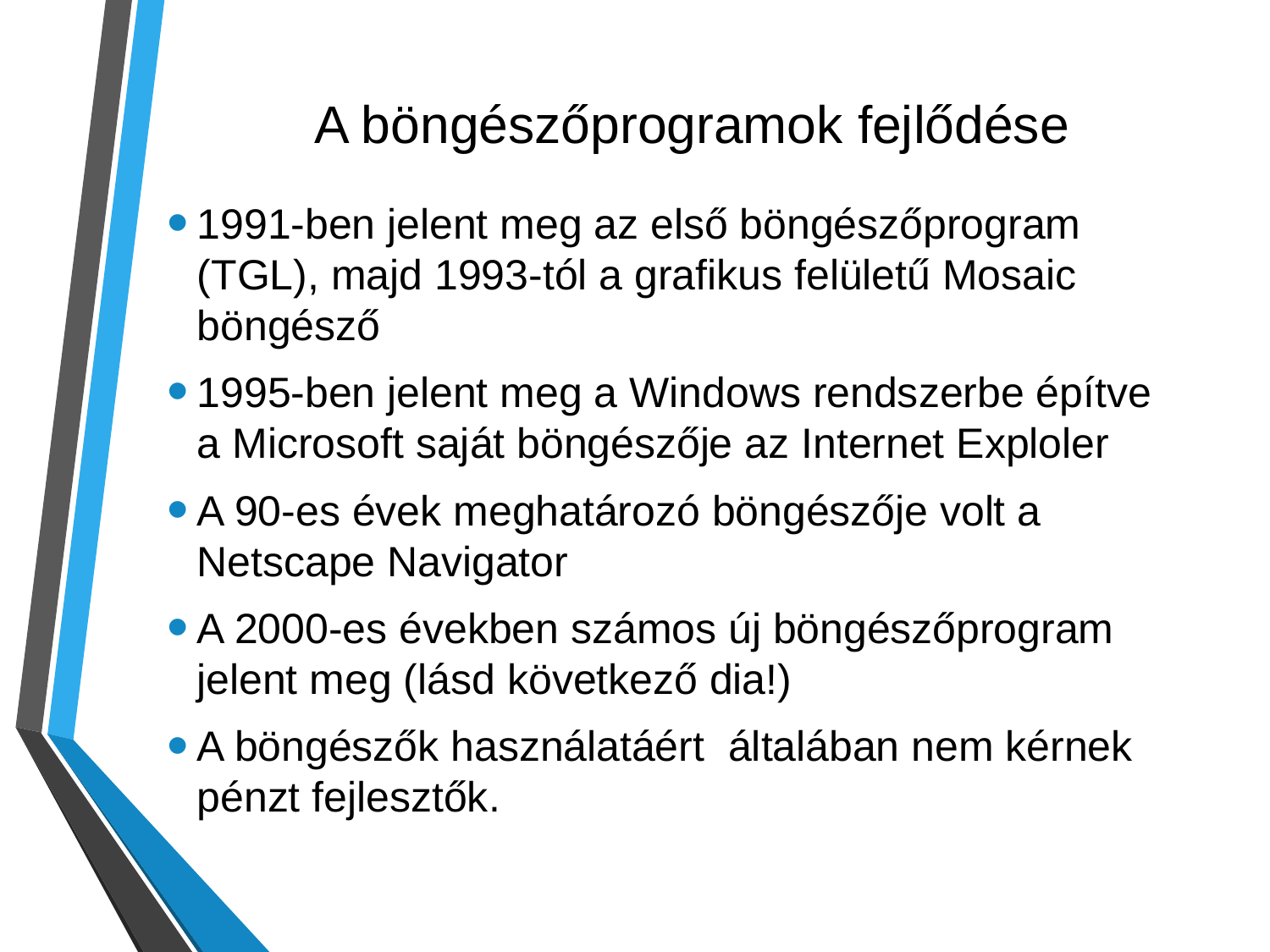

# A böngészőprogramok fejlődése
1991-ben jelent meg az első böngészőprogram (TGL), majd 1993-tól a grafikus felületű Mosaic  böngésző
1995-ben jelent meg a Windows rendszerbe építve a Microsoft saját böngészője az Internet Exploler
A 90-es évek meghatározó böngészője volt a Netscape Navigator
A 2000-es években számos új böngészőprogram jelent meg (lásd következő dia!)
A böngészők használatáért  általában nem kérnek pénzt fejlesztők.